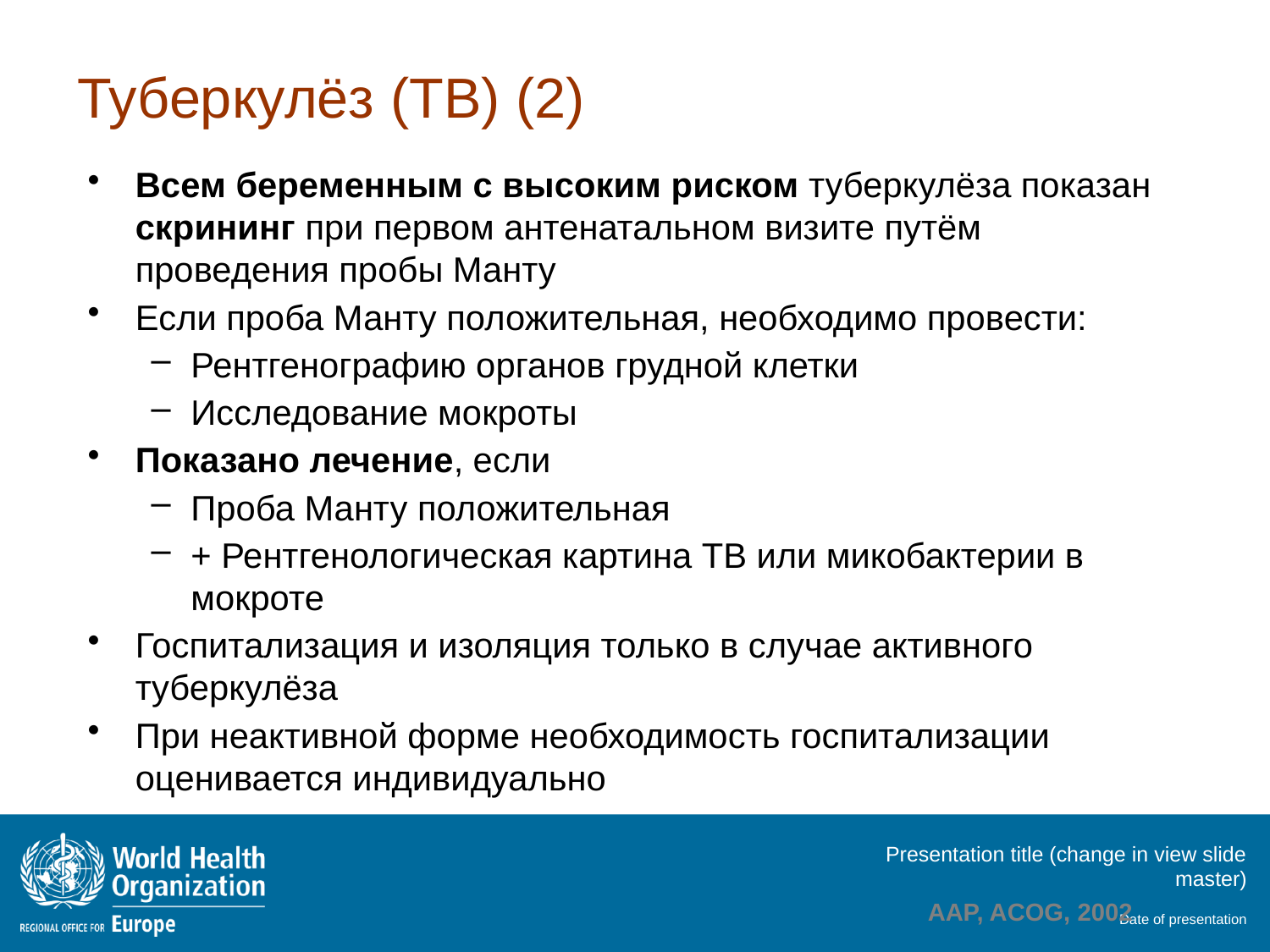

Туберкулёз (TB) (2)
Всем беременным с высоким риском туберкулёза показан скрининг при первом антенатальном визите путём проведения пробы Манту
Если проба Манту положительная, необходимо провести:
Рентгенографию органов грудной клетки
Исследование мокроты
Показано лечение, если
Проба Манту положительная
+ Рентгенологическая картина ТВ или микобактерии в мокроте
Госпитализация и изоляция только в случае активного туберкулёза
При неактивной форме необходимость госпитализации оценивается индивидуально
AAP, ACOG, 2002